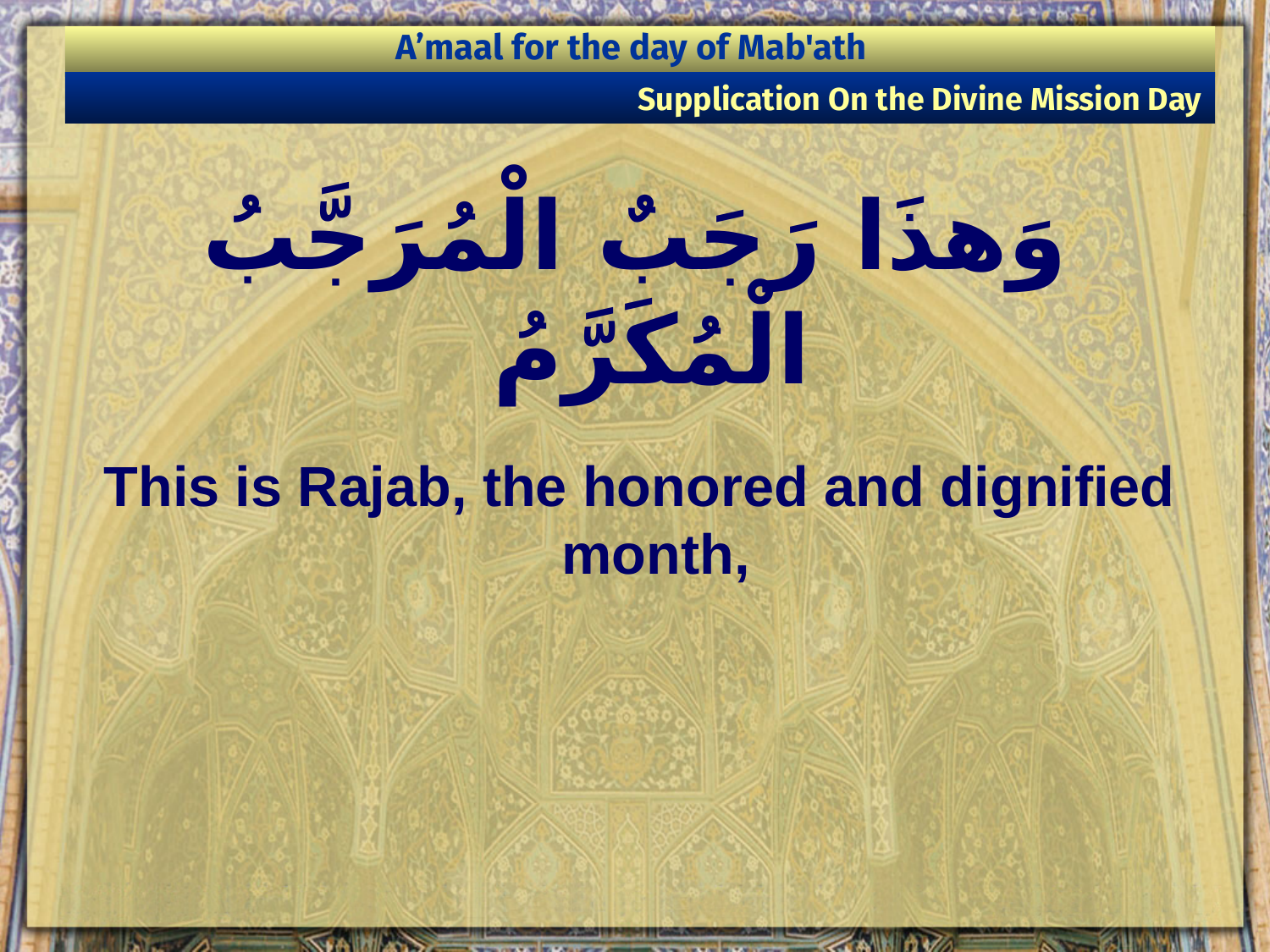

A’maal for the day of Mab'ath
Supplication On the Divine Mission Day
# وَهذَا رَجَبٌ الْمُرَجَّبُ الْمُكَرَّمُ
This is Rajab, the honored and dignified month,